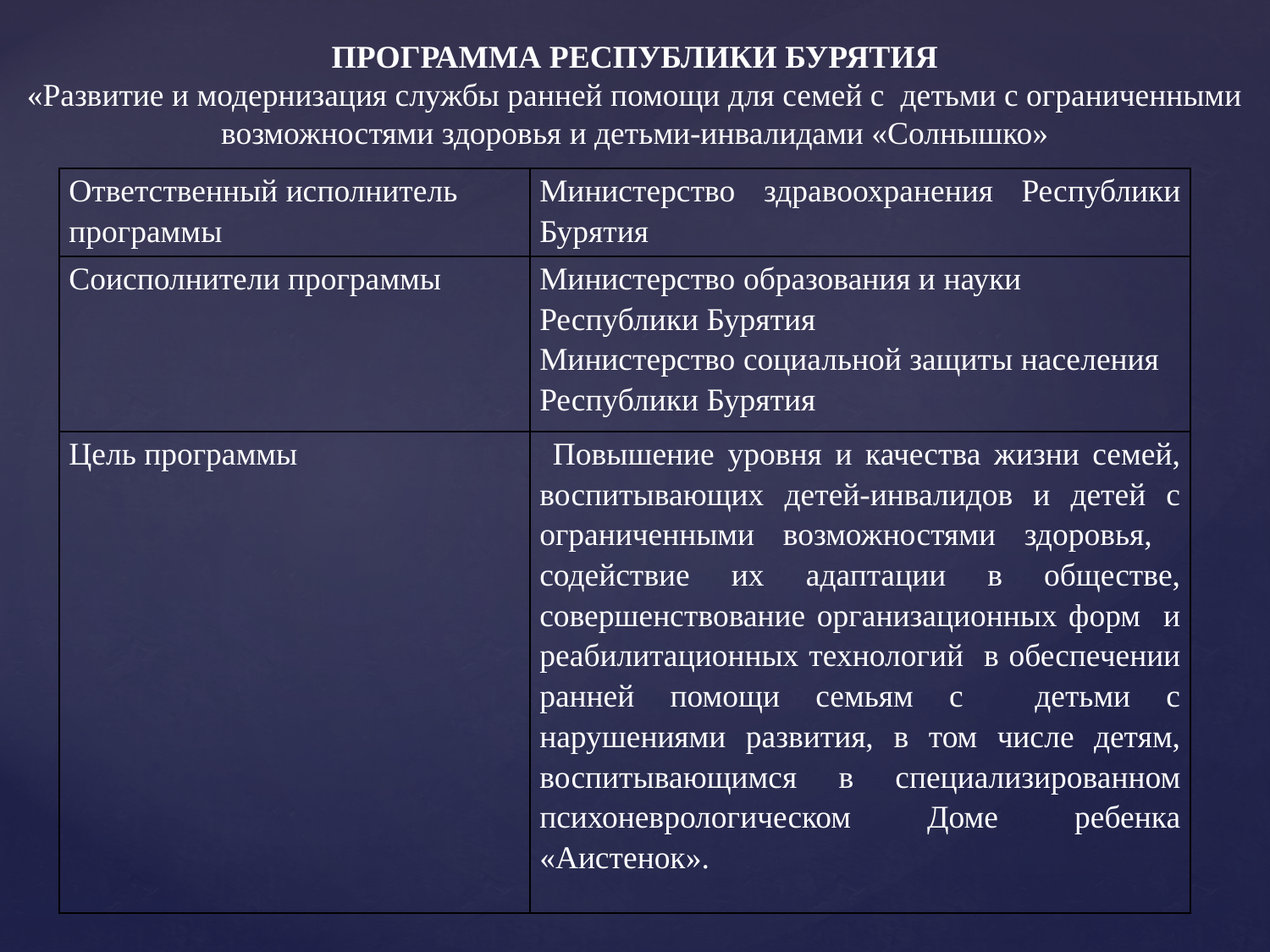

ПРОГРАММА РЕСПУБЛИКИ БУРЯТИЯ
«Развитие и модернизация службы ранней помощи для семей с  детьми с ограниченными возможностями здоровья и детьми-инвалидами «Солнышко»
| Ответственный исполнитель программы | Министерство здравоохранения Республики Бурятия |
| --- | --- |
| Соисполнители программы | Министерство образования и науки Республики Бурятия Министерство социальной защиты населения Республики Бурятия |
| Цель программы | Повышение уровня и качества жизни семей, воспитывающих детей-инвалидов и детей с ограниченными возможностями здоровья, содействие их адаптации в обществе, совершенствование организационных форм и реабилитационных технологий в обеспечении ранней помощи семьям с детьми с нарушениями развития, в том числе детям, воспитывающимся в специализированном психоневрологическом Доме ребенка «Аистенок». |